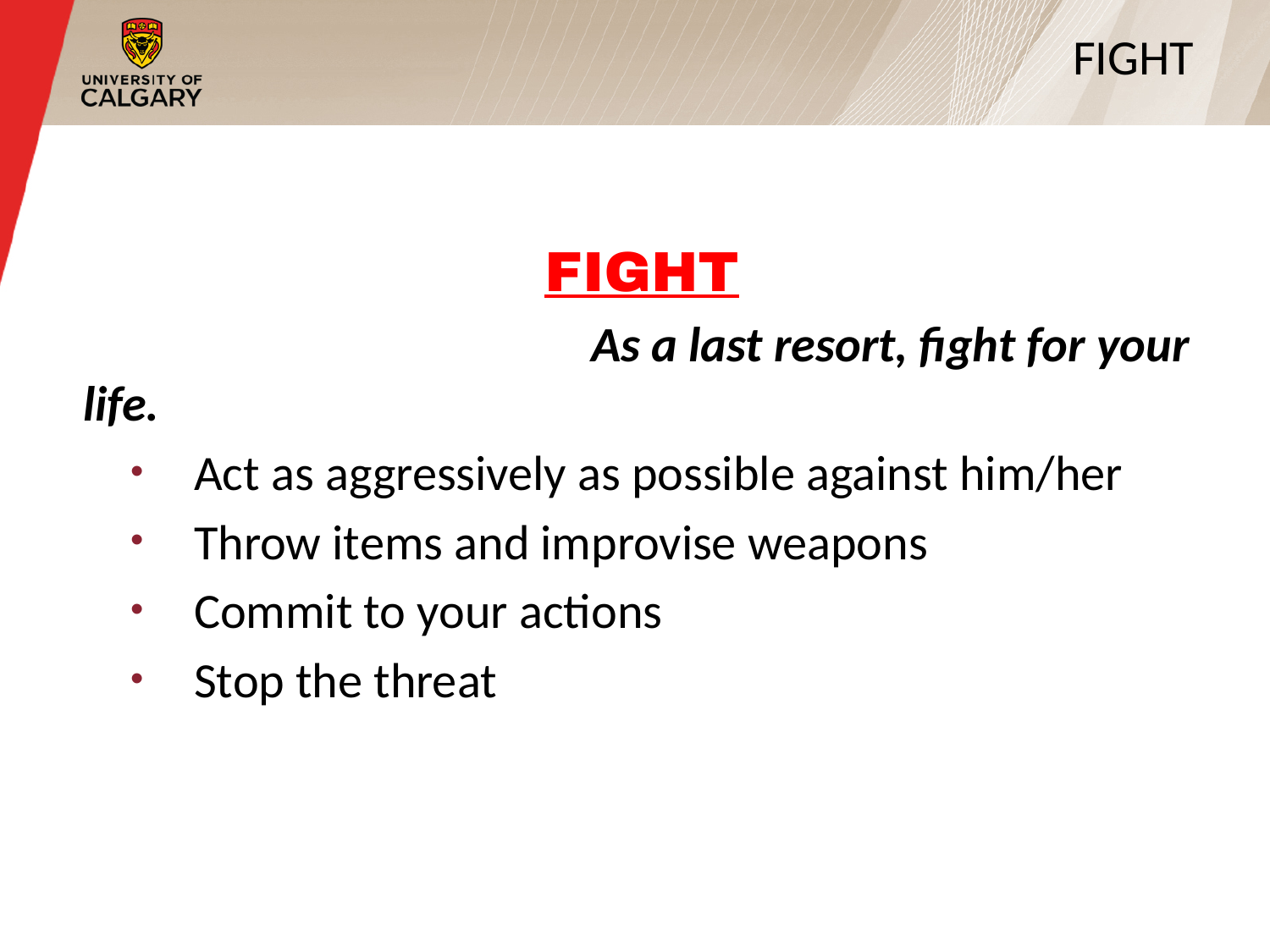

# FIGHT
FIGHT
				As a last resort, fight for your life.
Act as aggressively as possible against him/her
Throw items and improvise weapons
Commit to your actions
Stop the threat